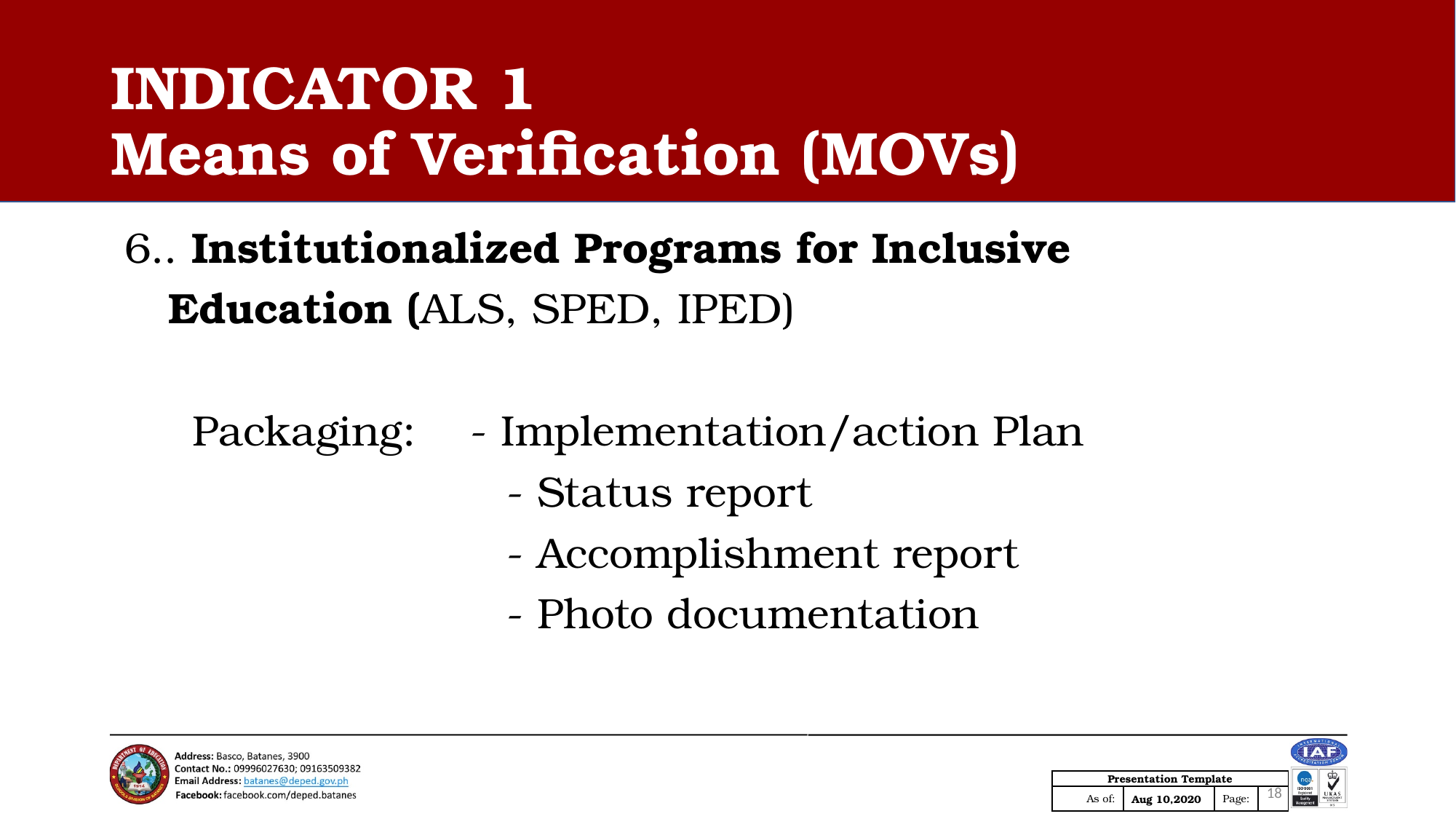

# INDICATOR 1 Means of Verification (MOVs)
 6.. Institutionalized Programs for Inclusive
    Education (ALS, SPED, IPED)

      Packaging:    - Implementation/action Plan
                             - Status report
                             - Accomplishment report
                             - Photo documentation